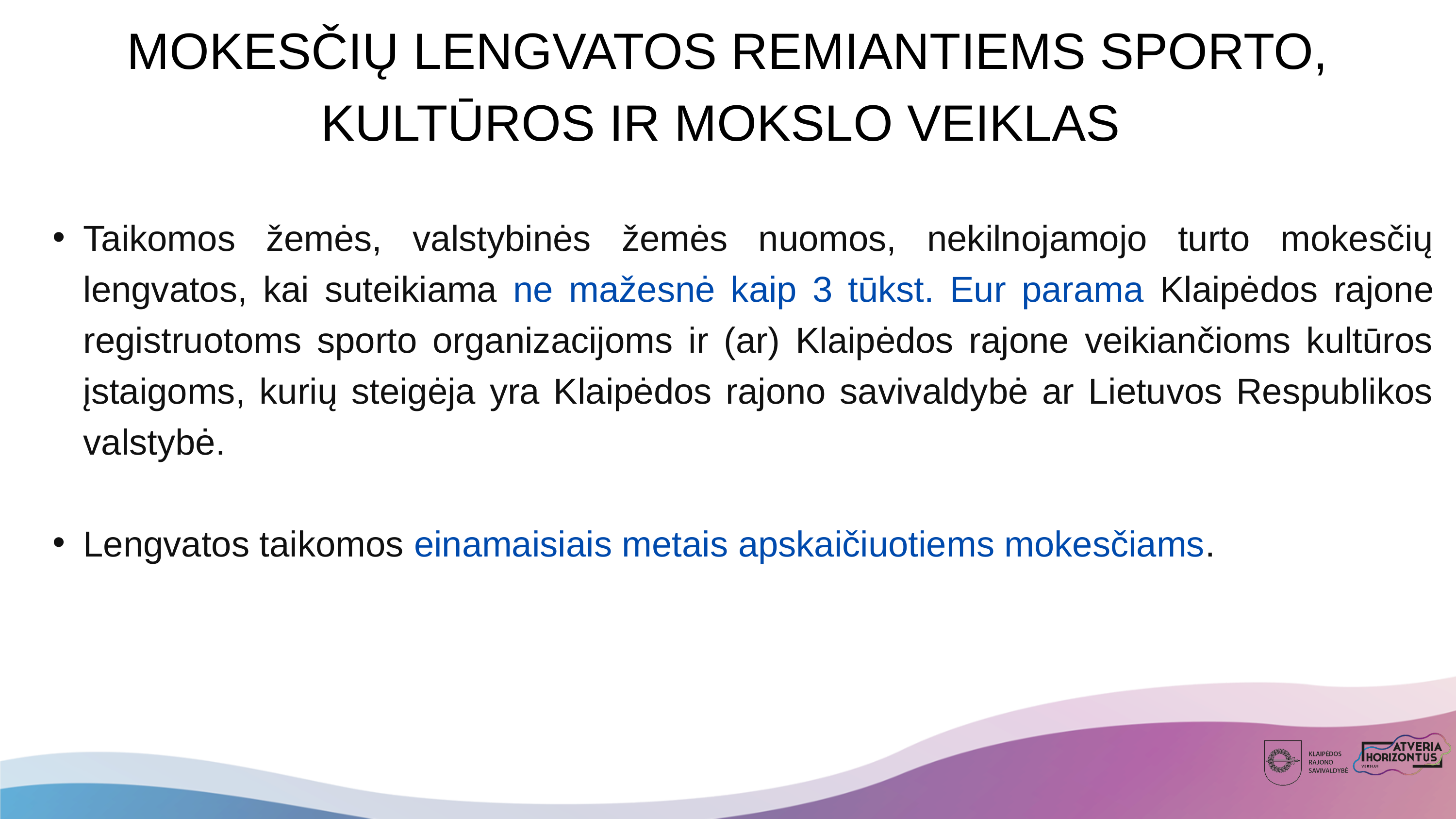

MOKESČIŲ LENGVATOS REMIANTIEMS SPORTO, KULTŪROS IR MOKSLO VEIKLAS
Taikomos žemės, valstybinės žemės nuomos, nekilnojamojo turto mokesčių lengvatos, kai suteikiama ne mažesnė kaip 3 tūkst. Eur parama Klaipėdos rajone registruotoms sporto organizacijoms ir (ar) Klaipėdos rajone veikiančioms kultūros įstaigoms, kurių steigėja yra Klaipėdos rajono savivaldybė ar Lietuvos Respublikos valstybė.

Lengvatos taikomos einamaisiais metais apskaičiuotiems mokesčiams.